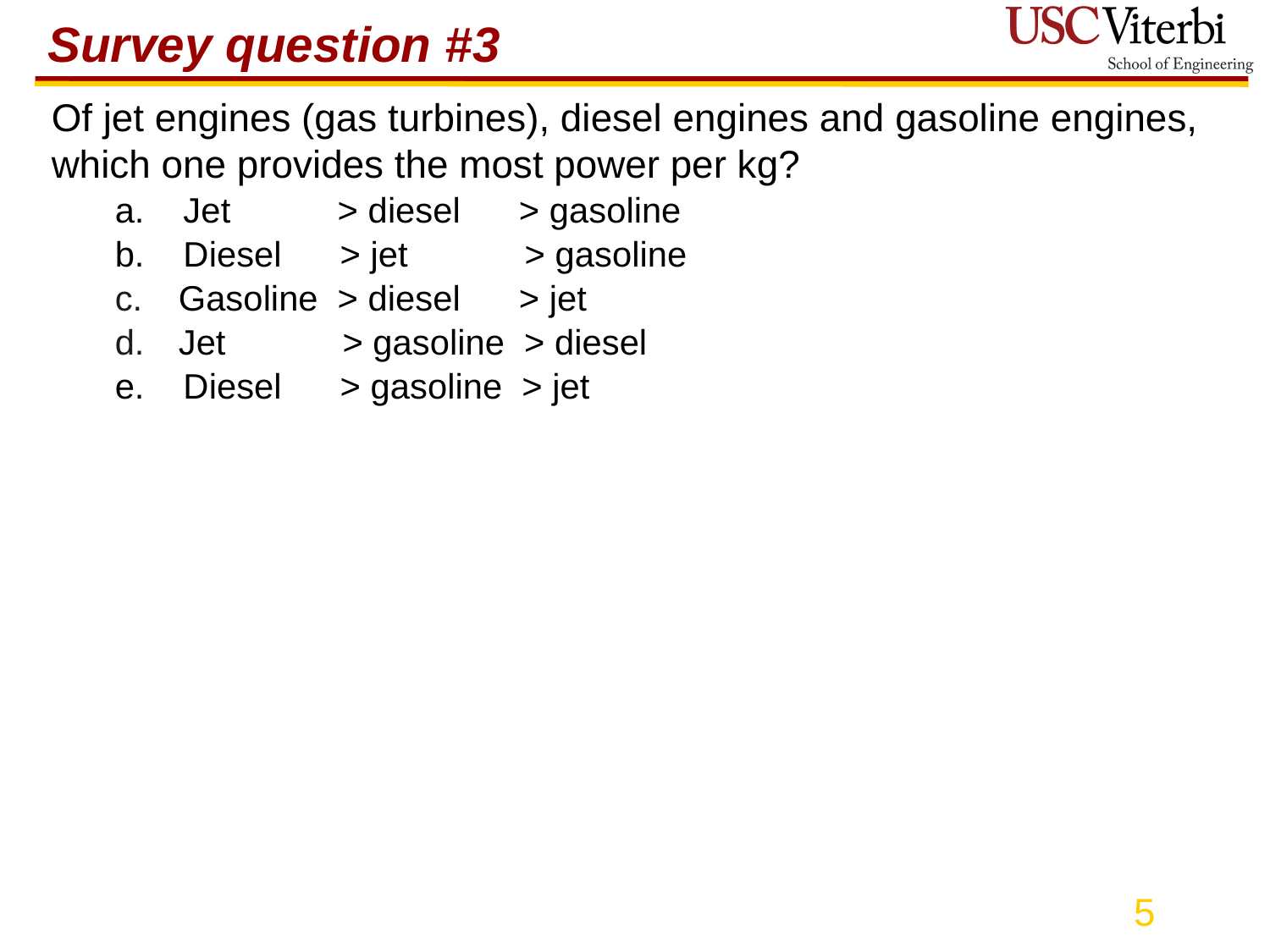

# Survey question #3
Of jet engines (gas turbines), diesel engines and gasoline engines, which one provides the most power per kg?
a.    Jet           > diesel      > gasoline
b.    Diesel      > jet            > gasoline
Gasoline  > diesel      > jet
Jet            > gasoline  > diesel
e.    Diesel      > gasoline  > jet